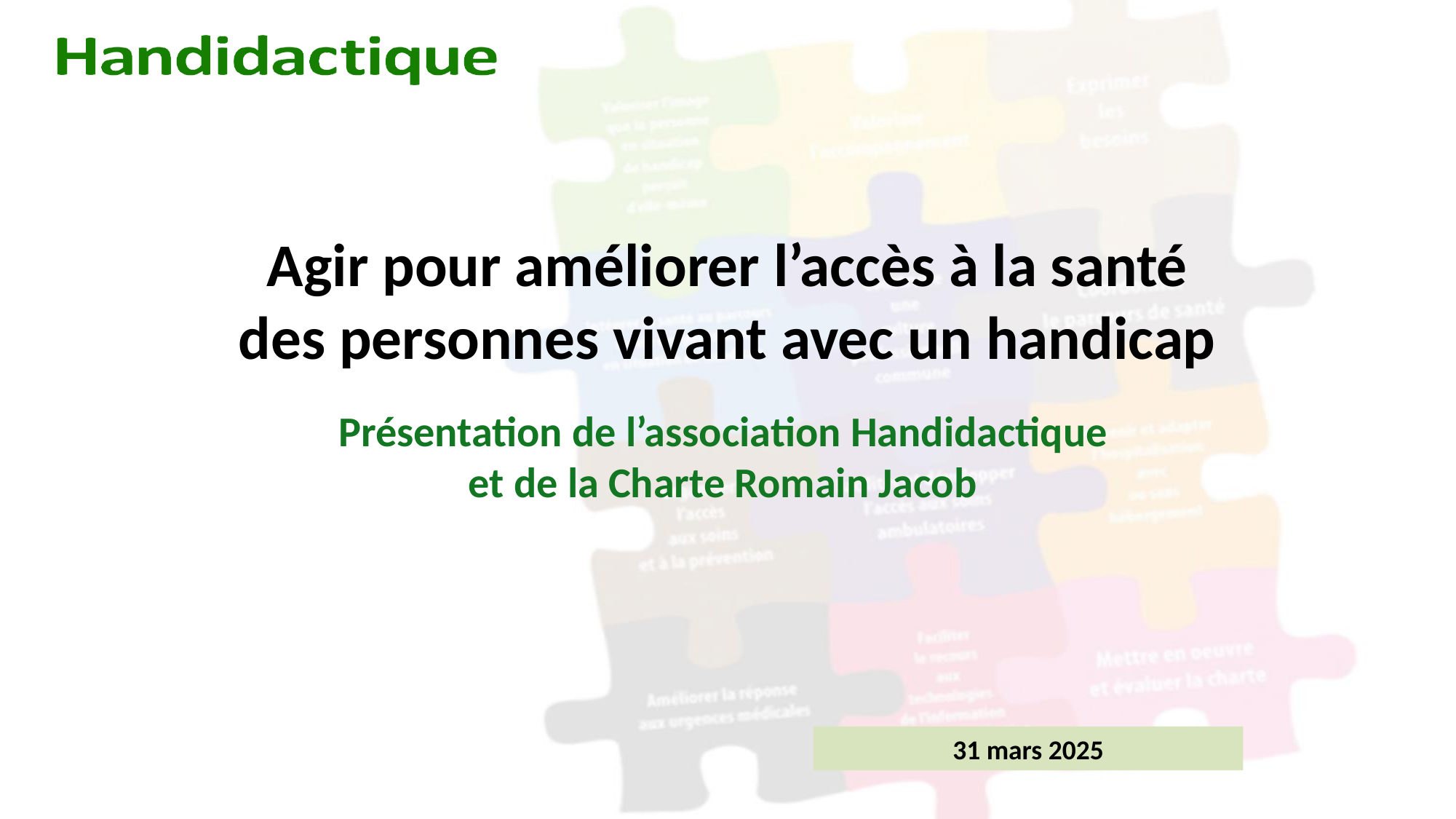

Agir pour améliorer l’accès à la santé des personnes vivant avec un handicap
Présentation de l’association Handidactique
et de la Charte Romain Jacob
31 mars 2025